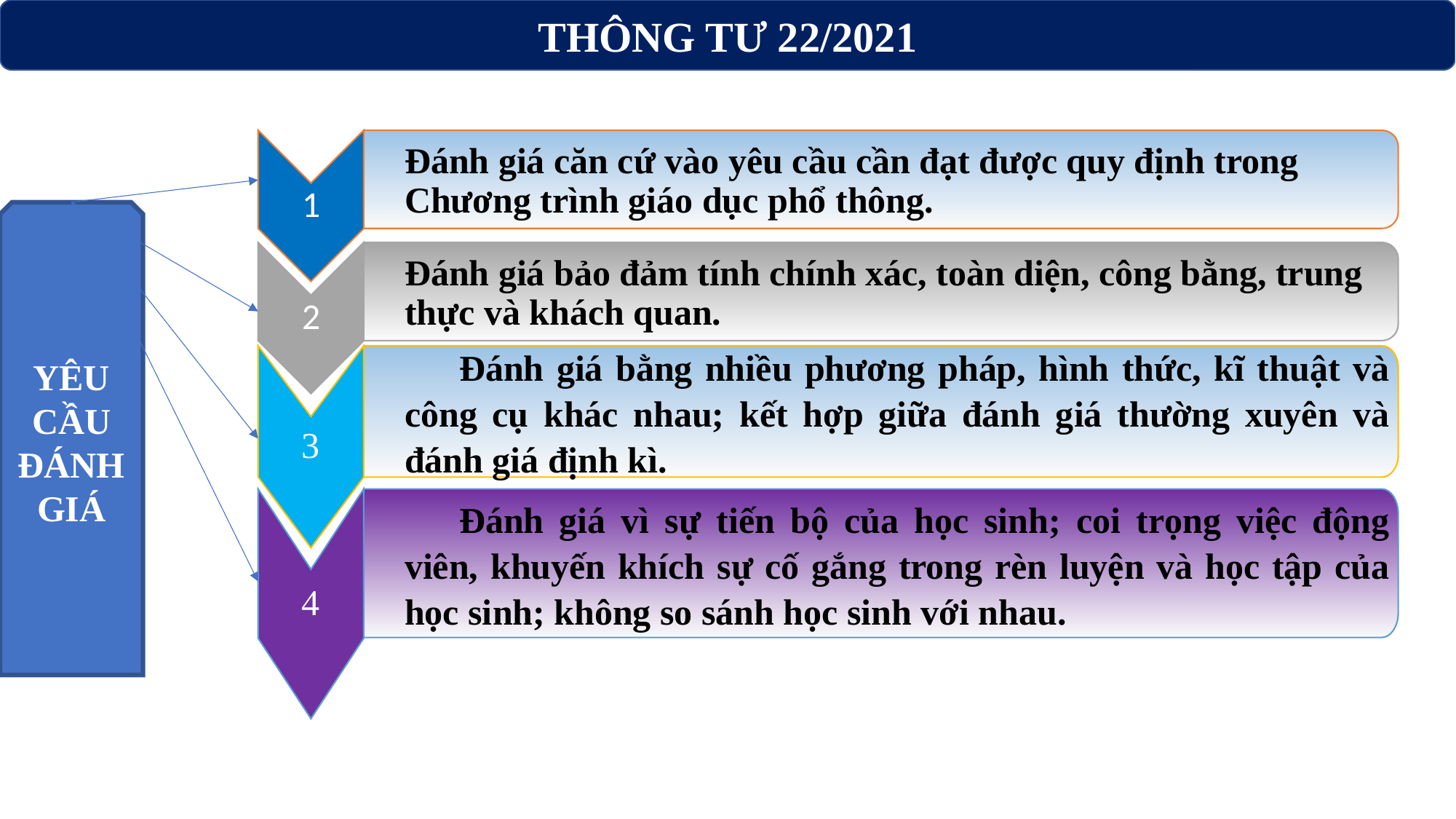

THÔNG TƯ 22/2021
1

Đánh giá căn cứ vào yêu cầu cần đạt được quy định trong Chương trình giáo dục phổ thông.

YÊU CẦU ĐÁNH GIÁ
2

Đánh giá bảo đảm tính chính xác, toàn diện, công bằng, trung thực và khách quan.

3
Đánh giá bằng nhiều phương pháp, hình thức, kĩ thuật và công cụ khác nhau; kết hợp giữa đánh giá thường xuyên và đánh giá định kì.
4
Đánh giá vì sự tiến bộ của học sinh; coi trọng việc động viên, khuyến khích sự cố gắng trong rèn luyện và học tập của học sinh; không so sánh học sinh với nhau.